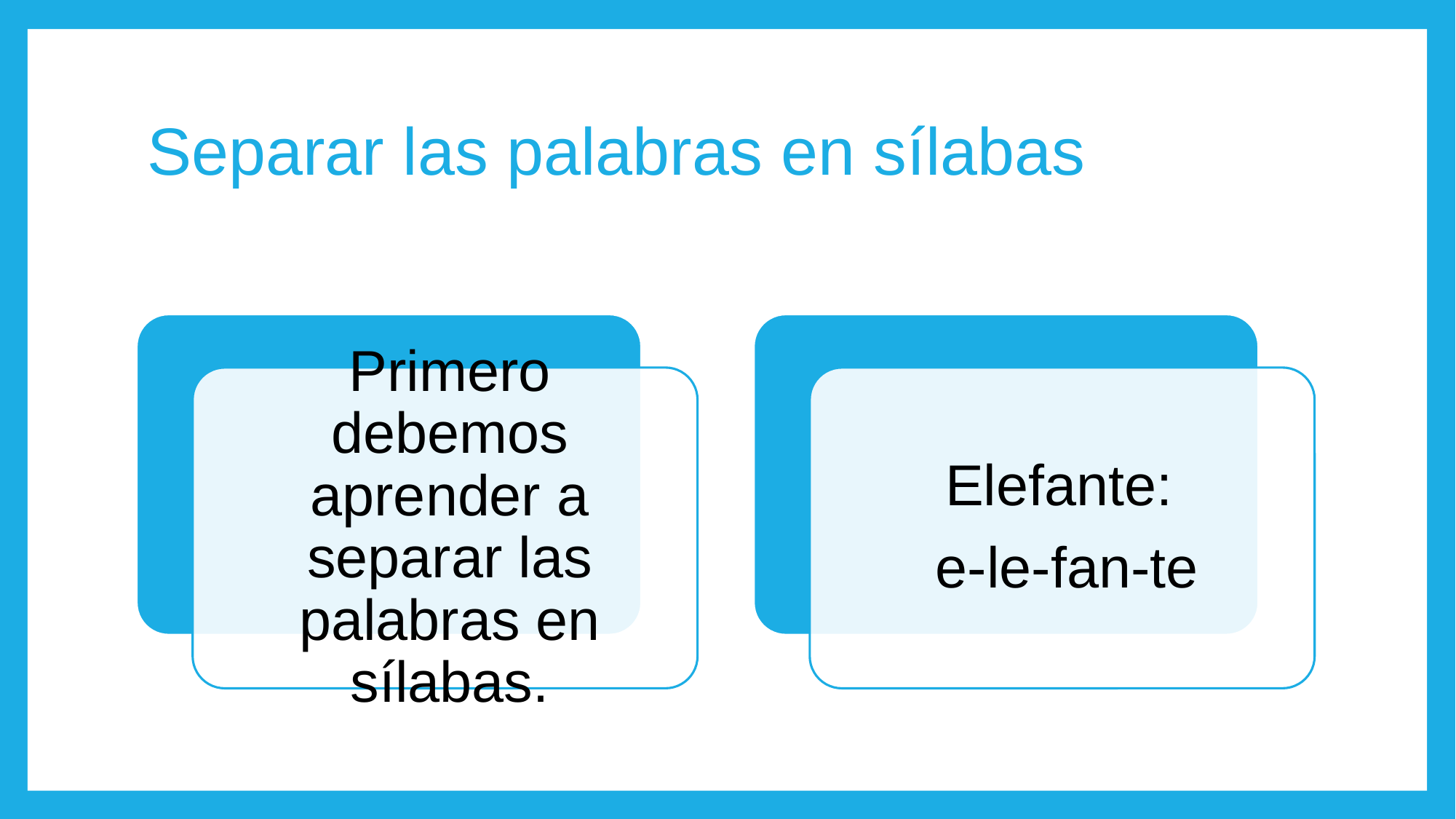

# Separar las palabras en sílabas
Primero debemos aprender a separar las palabras en sílabas.
Elefante:
e-le-fan-te